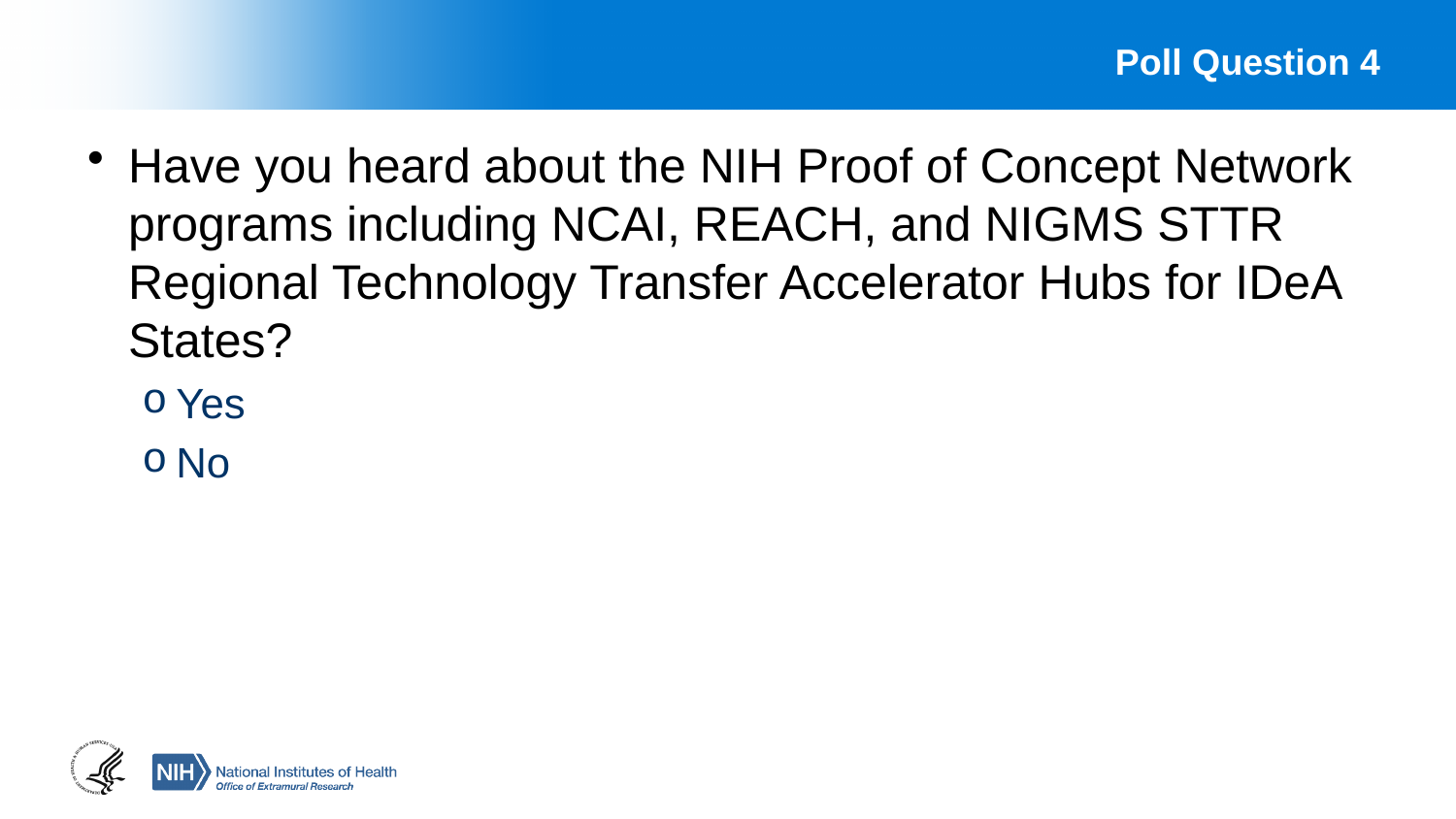

# Poll Question 4
Have you heard about the NIH Proof of Concept Network programs including NCAI, REACH, and NIGMS STTR Regional Technology Transfer Accelerator Hubs for IDeA States?
Yes
No